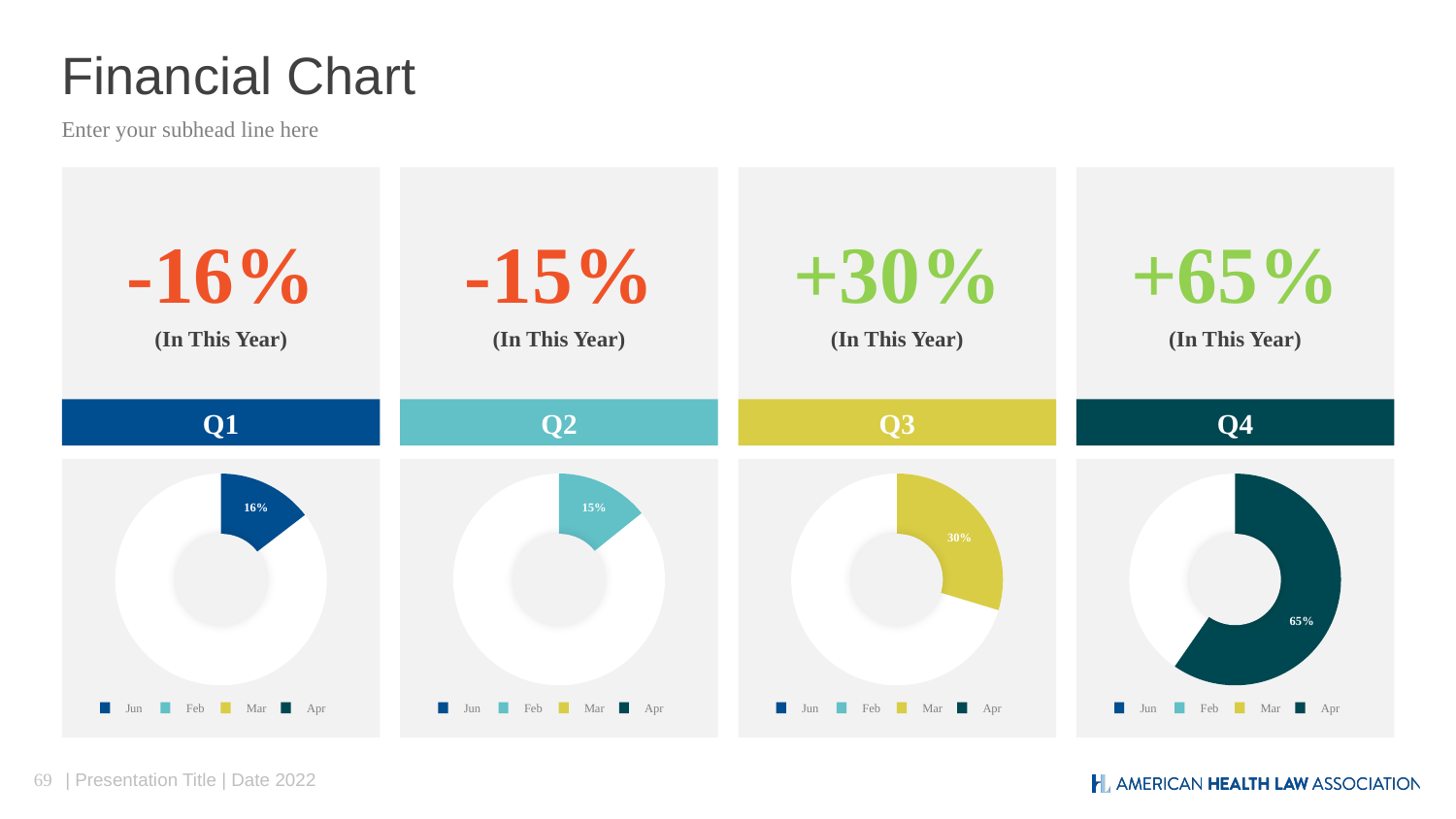

# Financial Chart
Enter your subhead line here

-16%
-15%
+30%
+65%
(In This Year)
(In This Year)
(In This Year)
(In This Year)
Q1
Q2
Q3
Q4

16%
Jun
Mar
Apr
Feb

15%
Jun
Mar
Apr
Feb

30%
Jun
Mar
Apr
Feb

65%
Jun
Mar
Apr
Feb